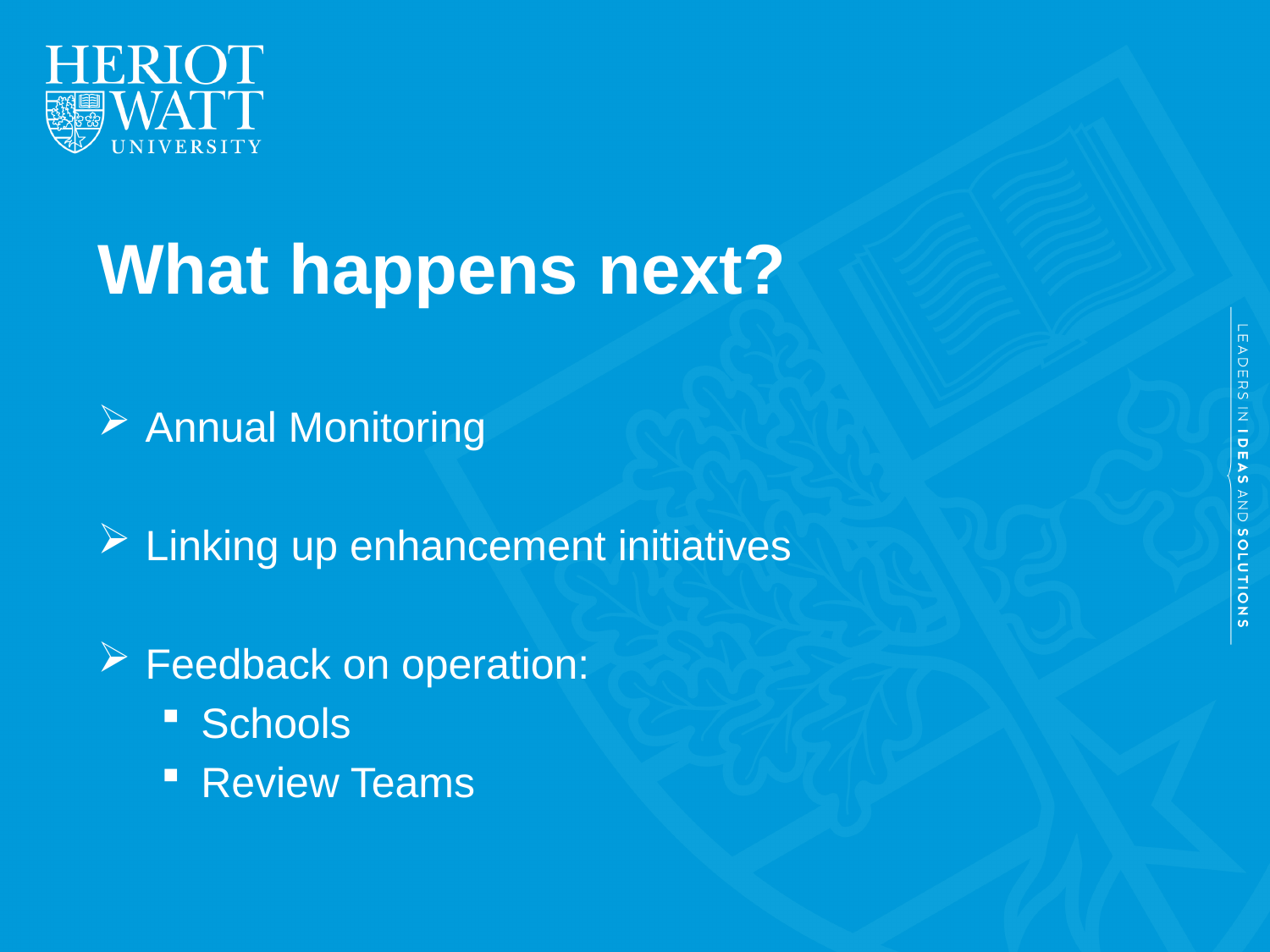

# What happens next?

Annual Monitoring

Linking up enhancement initiatives

Feedback on operation:
Schools
Review Teams